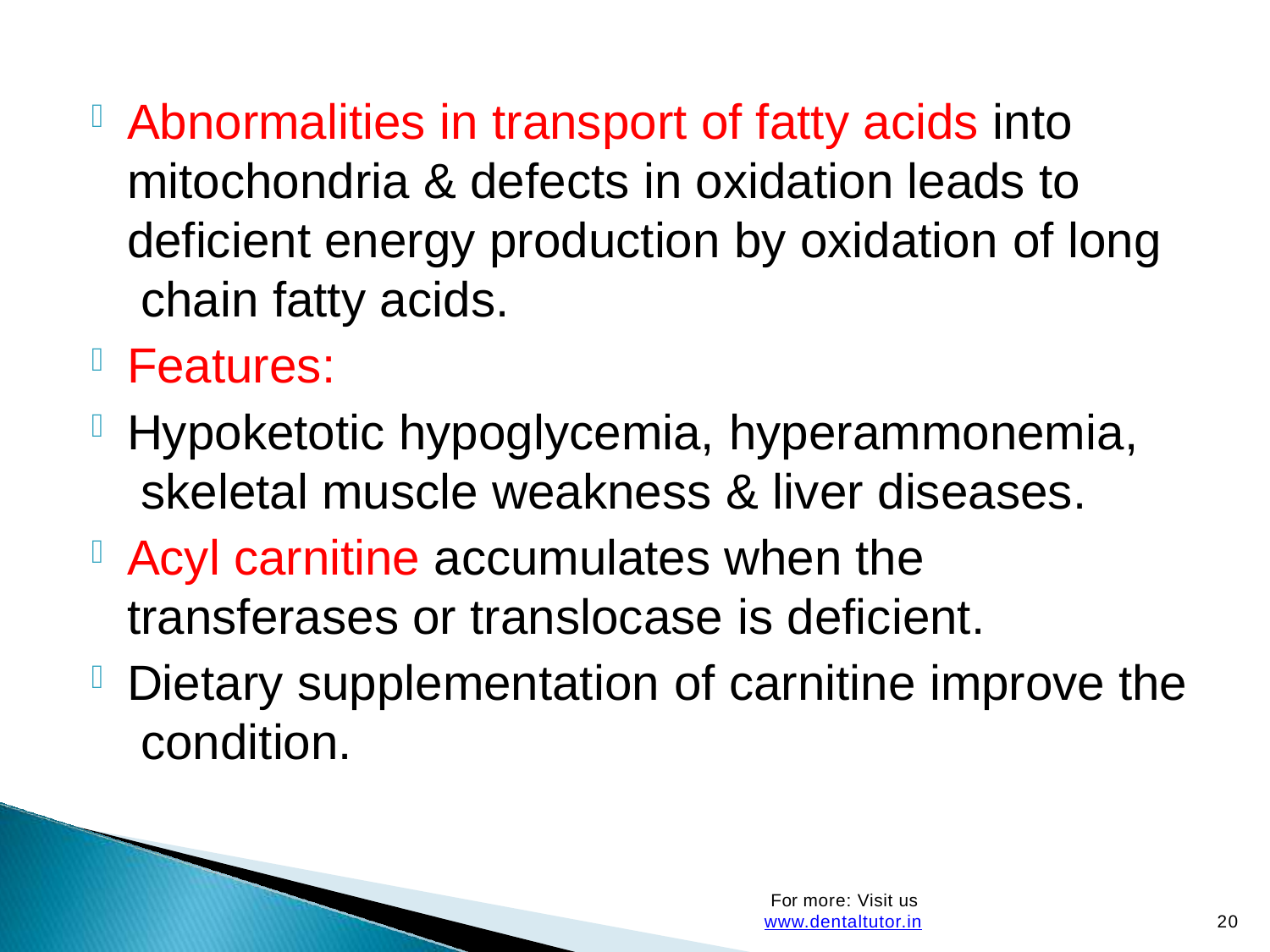

Abnormalities in transport of fatty acids into  mitochondria & defects in oxidation leads to  deficient energy production by oxidation of long  chain fatty acids.
Features:
Hypoketotic hypoglycemia, hyperammonemia,  skeletal muscle weakness & liver diseases.
Acyl carnitine accumulates when the  transferases or translocase is deficient.
Dietary supplementation of carnitine improve the  condition.
For more: Visit us  www.dentaltutor.in
20